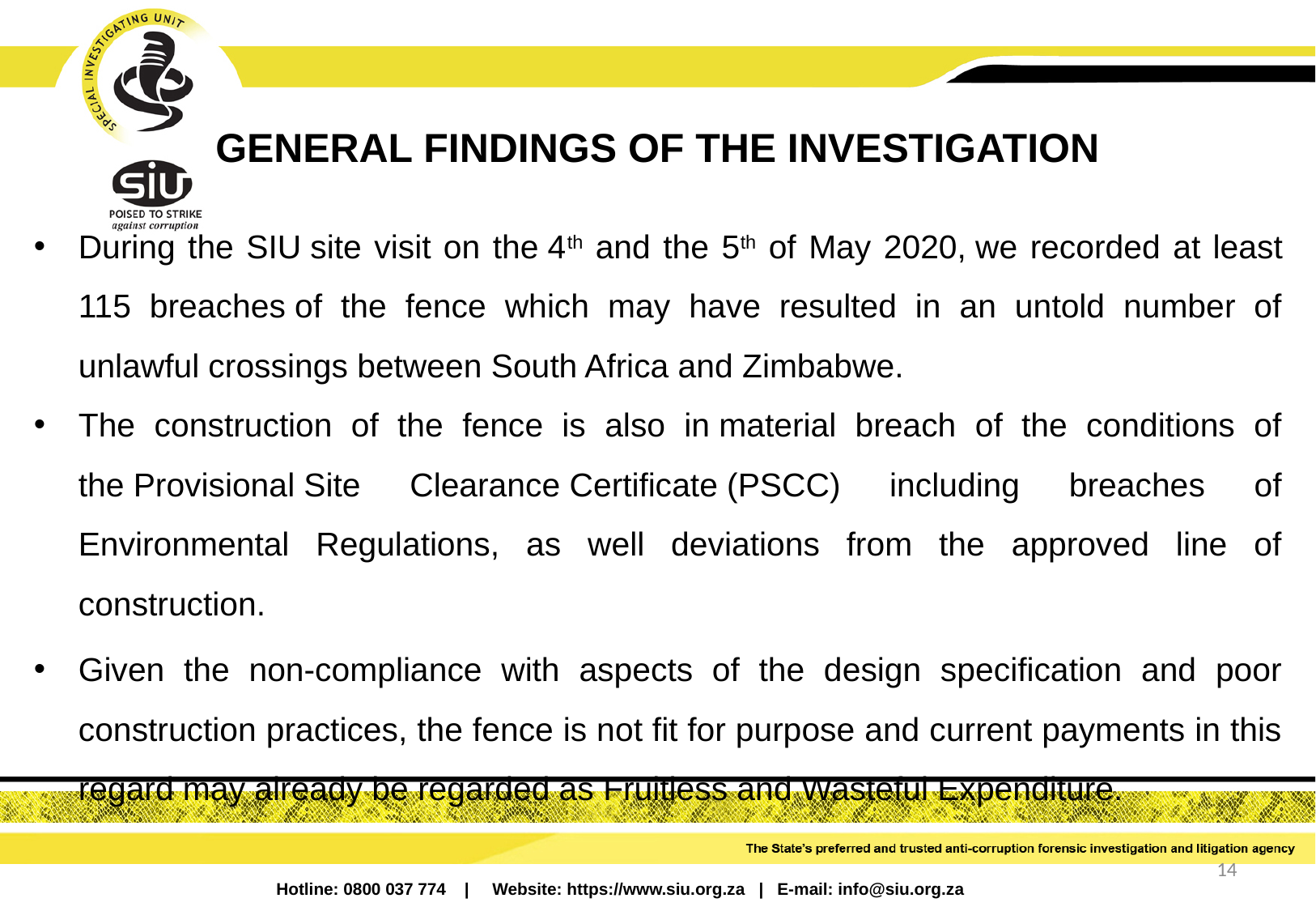

# GENERAL FINDINGS OF THE INVESTIGATION
During the SIU site visit on the 4th and the 5th of May 2020, we recorded at least 115 breaches of the fence which may have resulted in an untold number of unlawful crossings between South Africa and Zimbabwe.
The construction of the fence is also in material breach of the conditions of the Provisional Site Clearance Certificate (PSCC) including breaches of Environmental Regulations, as well deviations from the approved line of construction.
Given the non-compliance with aspects of the design specification and poor construction practices, the fence is not fit for purpose and current payments in this regard may already be regarded as Fruitless and Wasteful Expenditure.

14
Hotline: 0800 037 774    |     Website: https://www.siu.org.za   |   E-mail: info@siu.org.za